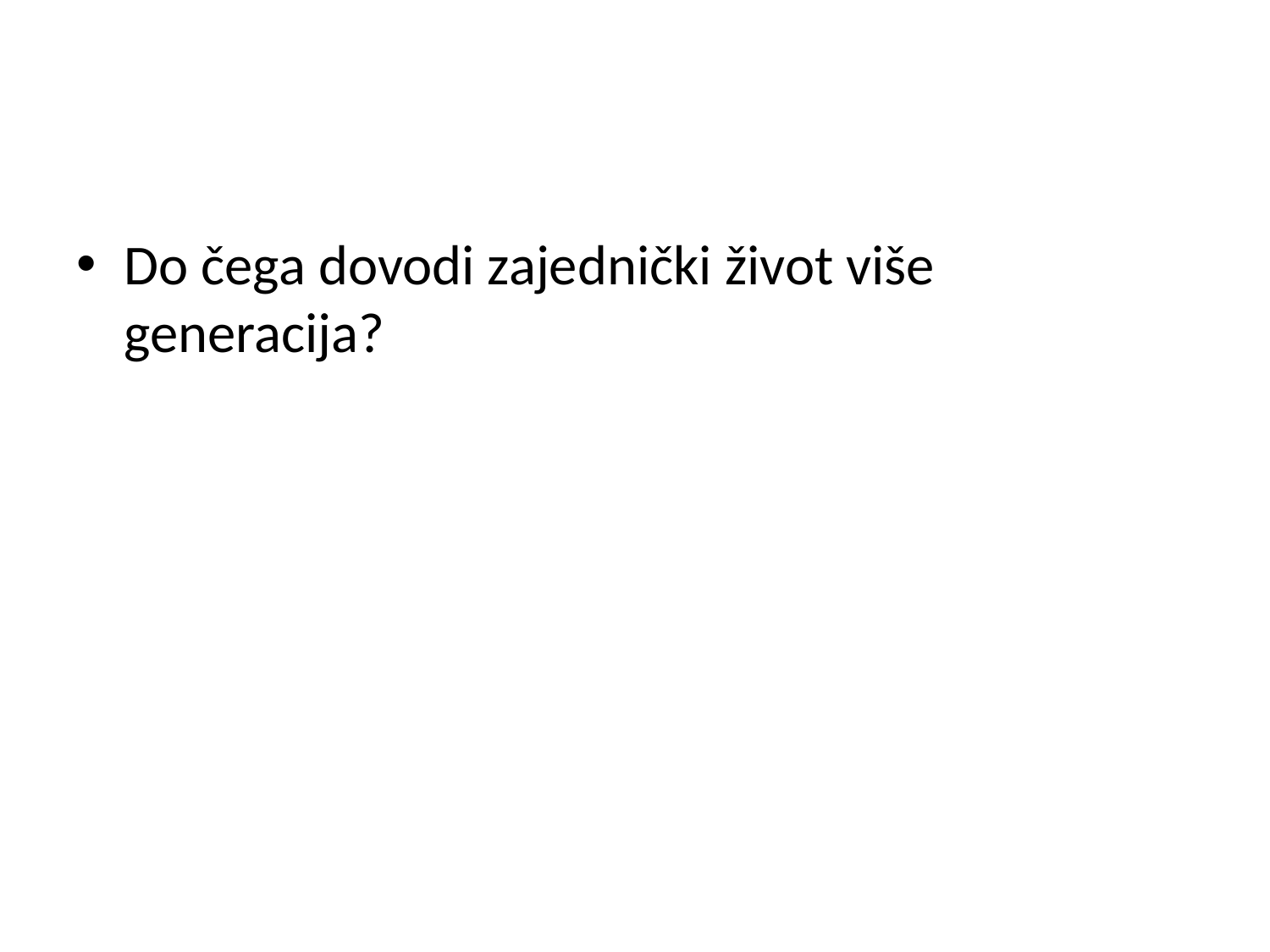

#
Do čega dovodi zajednički život više generacija?